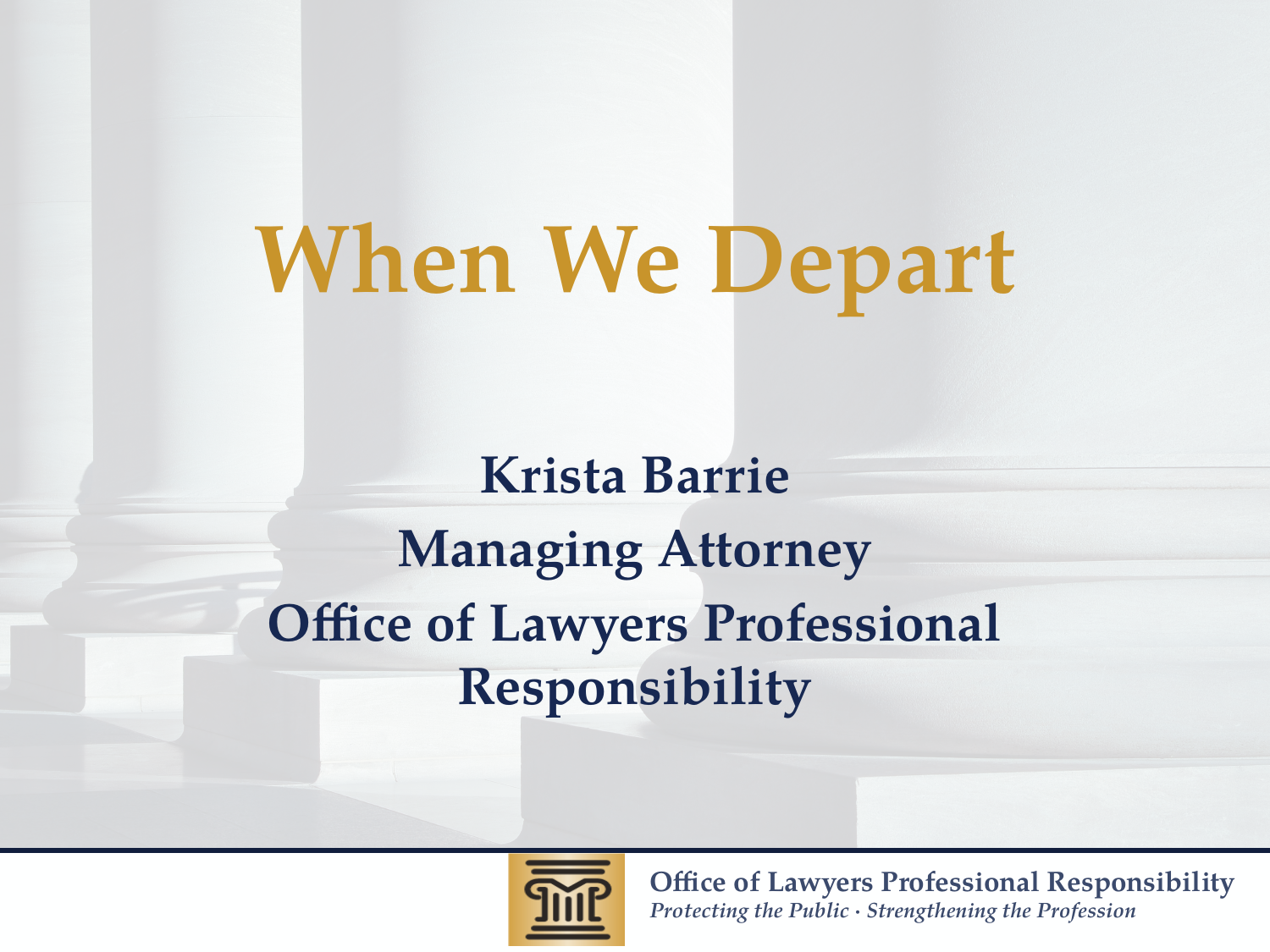

# When We Depart
Krista Barrie
Managing Attorney
Office of Lawyers Professional Responsibility